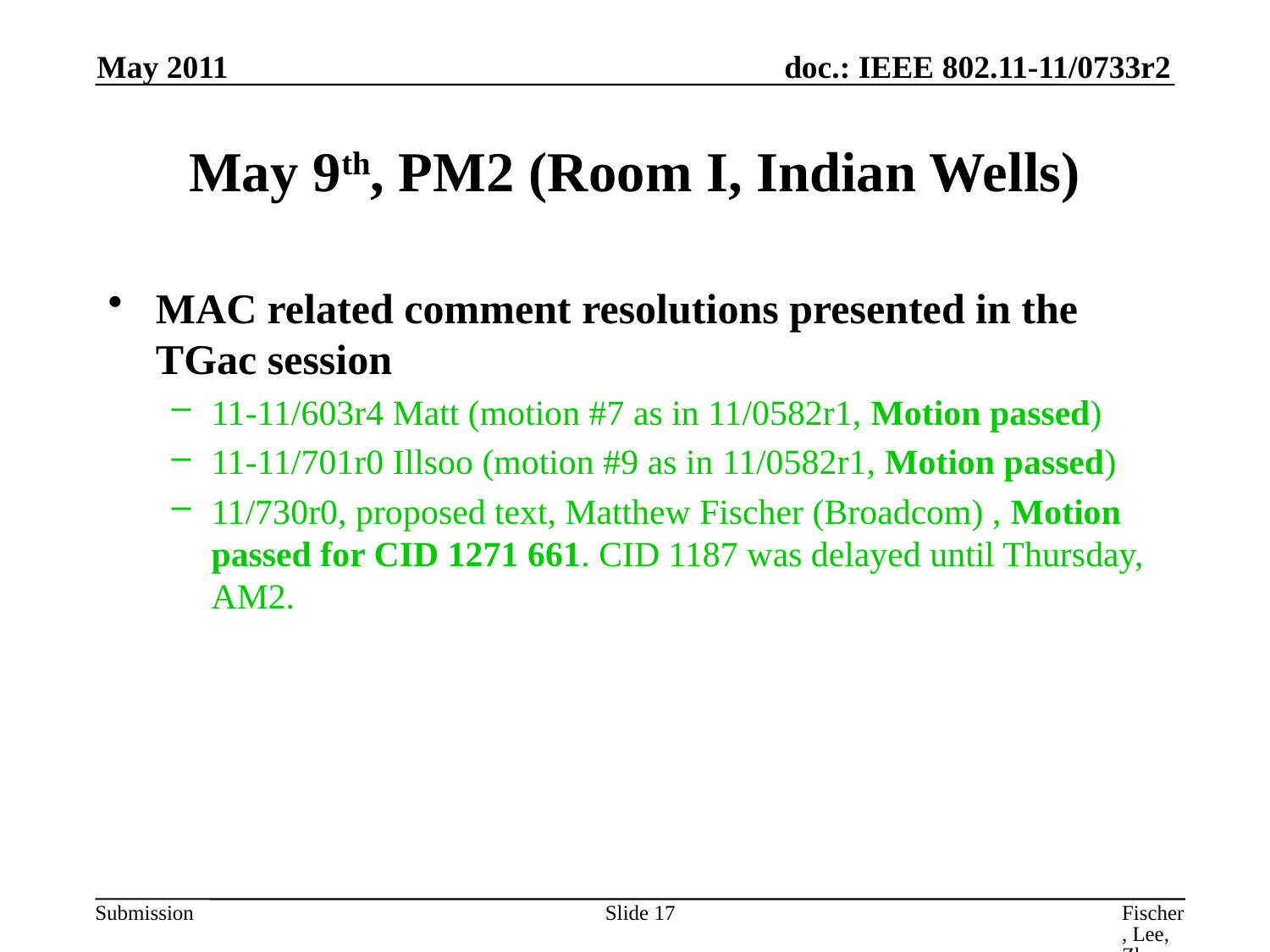

May 2011
# May 9th, PM2 (Room I, Indian Wells)
MAC related comment resolutions presented in the TGac session
11-11/603r4 Matt (motion #7 as in 11/0582r1, Motion passed)
11-11/701r0 Illsoo (motion #9 as in 11/0582r1, Motion passed)
11/730r0, proposed text, Matthew Fischer (Broadcom) , Motion passed for CID 1271 661. CID 1187 was delayed until Thursday, AM2.

Slide 17
Fischer, Lee, Zhu